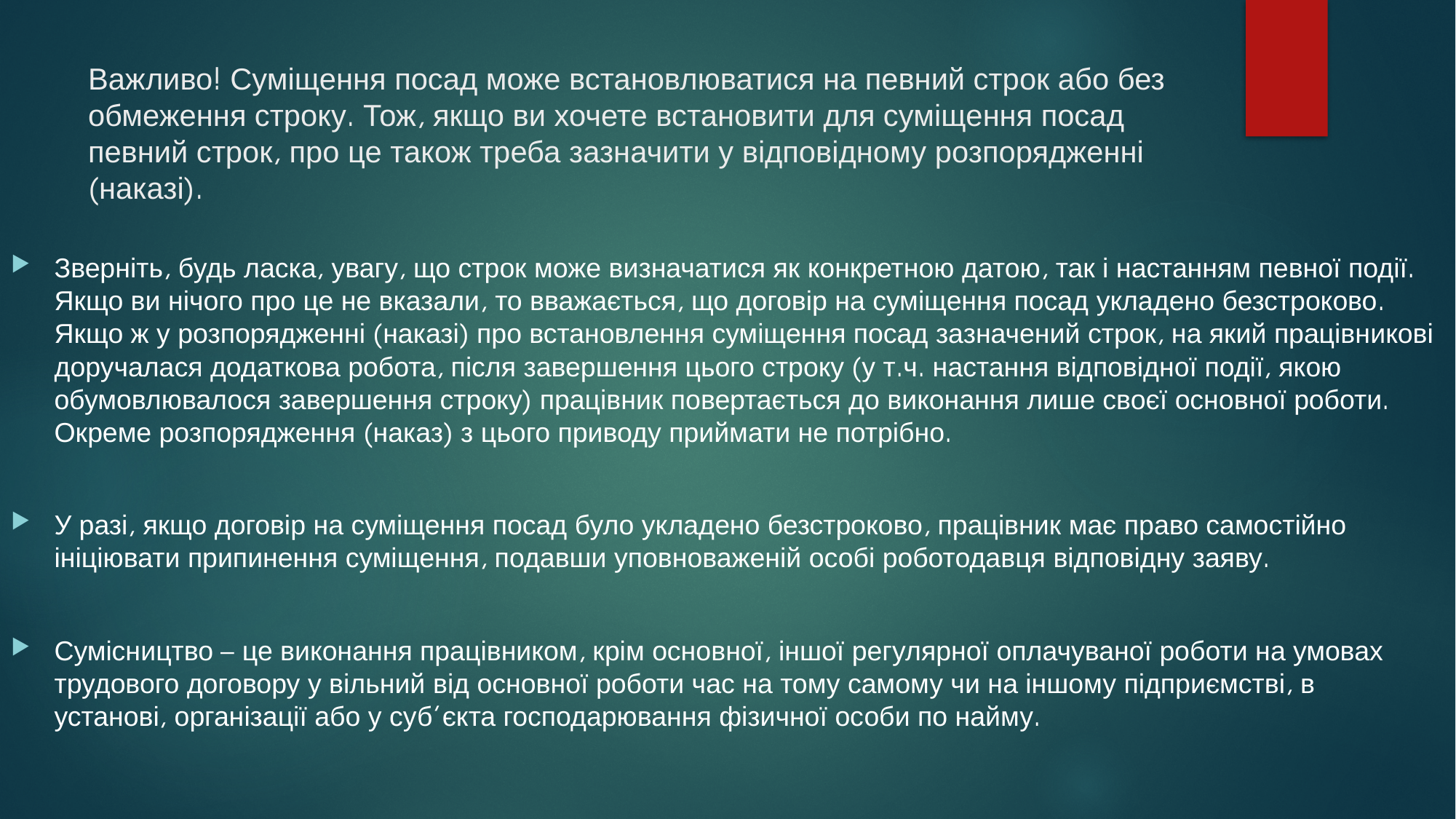

# Важливо! Суміщення посад може встановлюватися на певний строк або без обмеження строку. Тож, якщо ви хочете встановити для суміщення посад певний строк, про це також треба зазначити у відповідному розпорядженні (наказі).
Зверніть, будь ласка, увагу, що строк може визначатися як конкретною датою, так і настанням певної події. Якщо ви нічого про це не вказали, то вважається, що договір на суміщення посад укладено безстроково. Якщо ж у розпорядженні (наказі) про встановлення суміщення посад зазначений строк, на який працівникові доручалася додаткова робота, після завершення цього строку (у т.ч. настання відповідної події, якою обумовлювалося завершення строку) працівник повертається до виконання лише своєї основної роботи. Окреме розпорядження (наказ) з цього приводу приймати не потрібно.

У разі, якщо договір на суміщення посад було укладено безстроково, працівник має право самостійно ініціювати припинення суміщення, подавши уповноваженій особі роботодавця відповідну заяву.

Сумісництво – це виконання працівником, крім основної, іншої регулярної оплачуваної роботи на умовах трудового договору у вільний від основної роботи час на тому самому чи на іншому підприємстві, в установі, організації або у суб’єкта господарювання фізичної особи по найму.